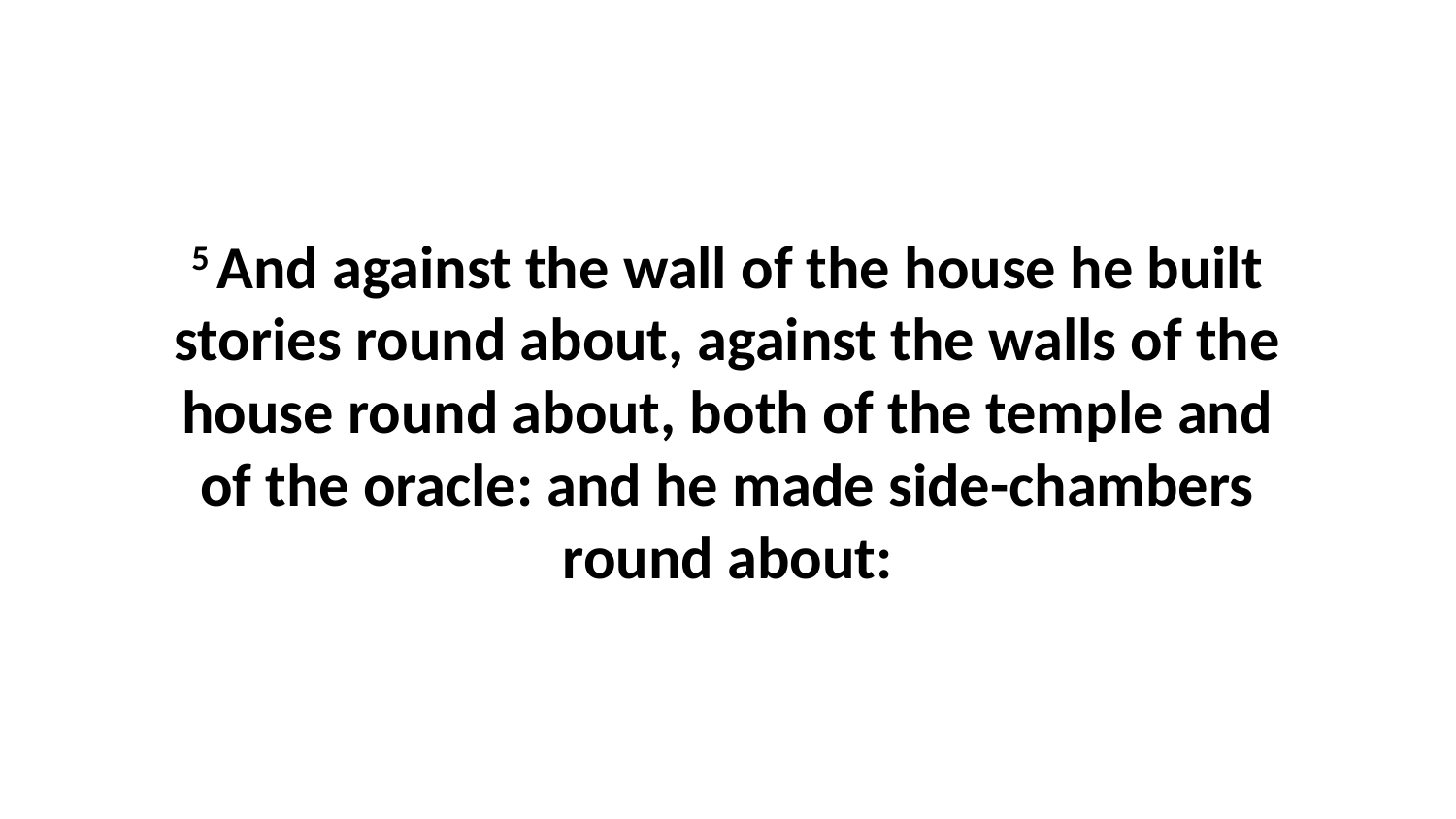

5 And against the wall of the house he built stories round about, against the walls of the house round about, both of the temple and of the oracle: and he made side-chambers round about: